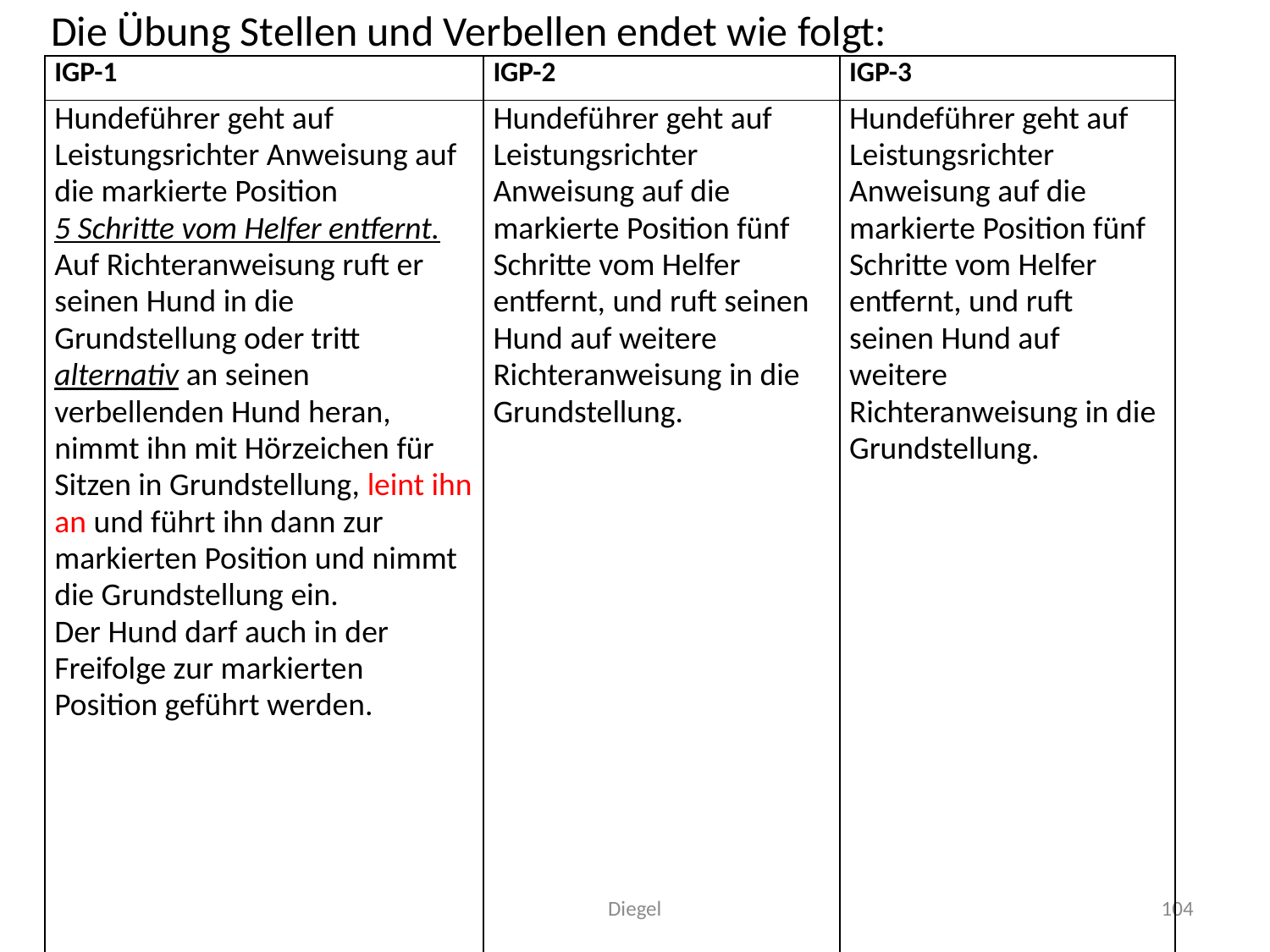

Die Übung Stellen und Verbellen endet wie folgt:

| IGP-1 | IGP-2 | IGP-3 |
| --- | --- | --- |
| Hundeführer geht auf Leistungsrichter Anweisung auf die markierte Position 5 Schritte vom Helfer entfernt. Auf Richteranweisung ruft er seinen Hund in die Grundstellung oder tritt alternativ an seinen verbellenden Hund heran, nimmt ihn mit Hörzeichen für Sitzen in Grundstellung, leint ihn an und führt ihn dann zur markierten Position und nimmt die Grundstellung ein. Der Hund darf auch in der Freifolge zur markierten Position geführt werden. | Hundeführer geht auf Leistungsrichter Anweisung auf die markierte Position fünf Schritte vom Helfer entfernt, und ruft seinen Hund auf weitere Richteranweisung in die Grundstellung. | Hundeführer geht auf Leistungsrichter Anweisung auf die markierte Position fünf Schritte vom Helfer entfernt, und ruft seinen Hund auf weitere Richteranweisung in die Grundstellung. |
Diegel
104